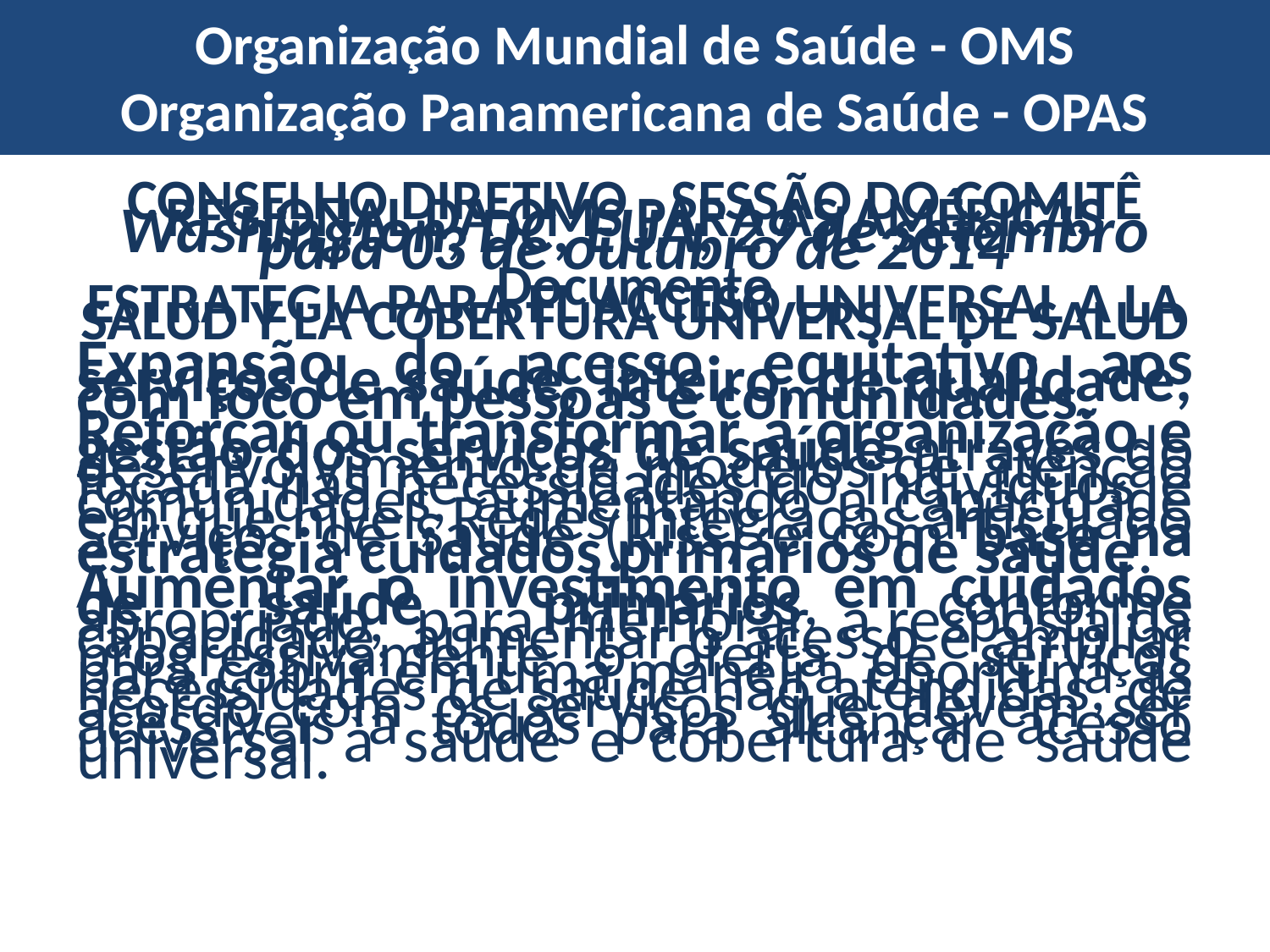

# Organização Mundial de Saúde - OMS Organização Panamericana de Saúde - OPAS
CONSELHO DIRETIVO - SESSÃO DO COMITÊ REGIONAL DA OMS PARA AS AMÉRICAS
Washington, DC, EUA, 29 de setembro para 03 de outubro de 2014

Documento
ESTRATEGIA PARA EL ACCESO UNIVERSAL A LA SALUD Y LA COBERTURA UNIVERSAL DE SALUD

Expansão do acesso equitativo aos serviços de saúde, inteiro, de qualidade, com foco em pessoas e comunidades.

Reforçar ou transformar a organização e gestão dos serviços de saúde através do desenvolvimento de modelos de atenção focada nas necessidades do indivíduos e comunidades, aumentando a capacidade em que nível, Redes Integradas articulado Serviços de Saúde (Riss) e com base na estratégia cuidados primários de saúde.

Aumentar o investimento em cuidados de saúde primários, conforme apropriado, para melhorar a resposta da capacidade, aumentar o acesso e ampliar progressivamente o oferta de serviços para cobrir em uma maneira oportuna às necessidades de saúde não atendidas, de acordo com os serviços que devem ser acessíveis a todos para alcançar acesso universal à saúde e cobertura de saúde universal.